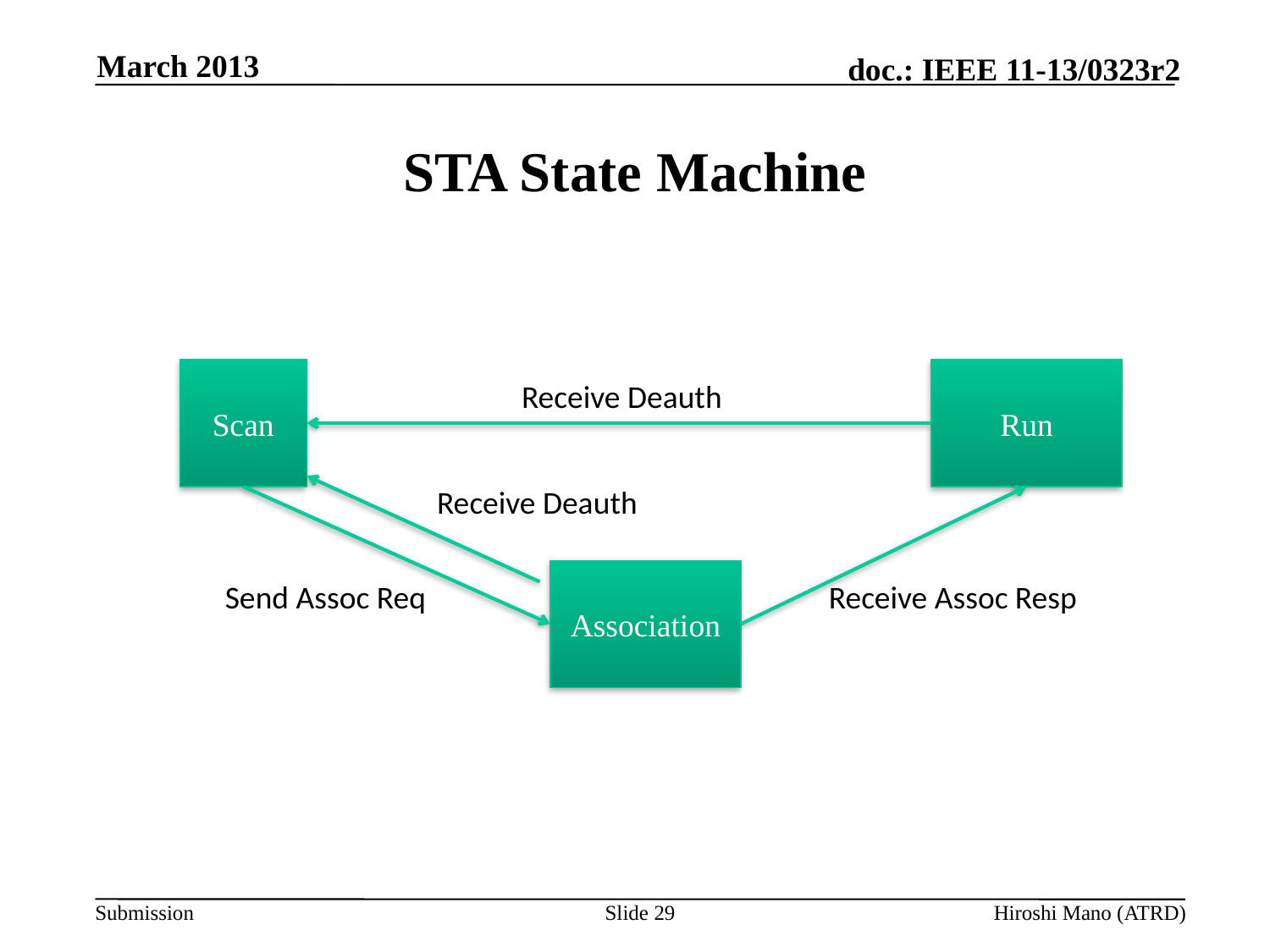

March 2013
# STA State Machine
Scan
Run
Receive Deauth
Receive Deauth
Association
Send Assoc Req
Receive Assoc Resp
Slide 29
Hiroshi Mano (ATRD)